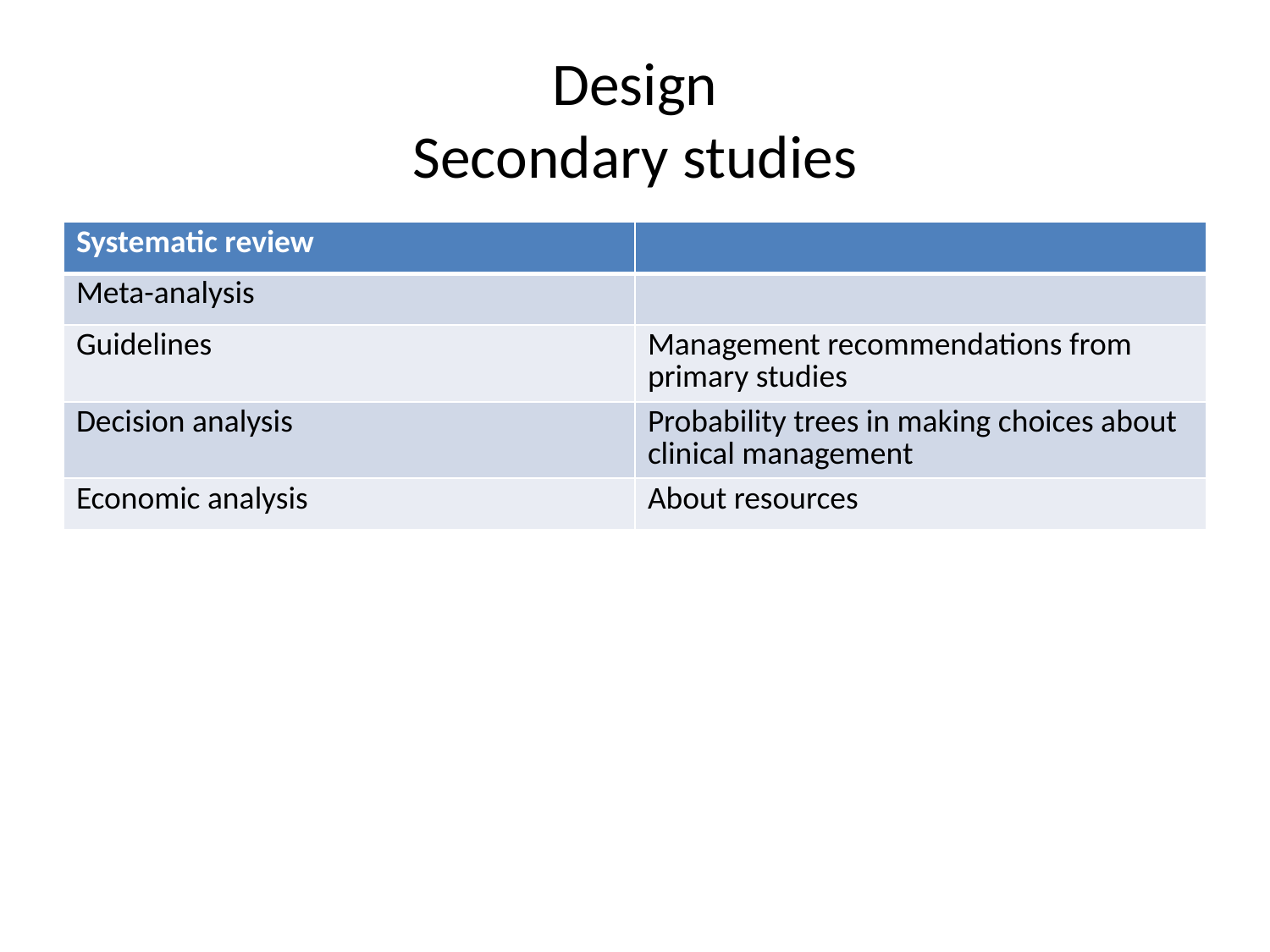

# Design Secondary studies
| Systematic review |  |
| --- | --- |
| Meta-analysis |  |
| Guidelines | Management recommendations from primary studies |
| Decision analysis | Probability trees in making choices about clinical management |
| Economic analysis | About resources |